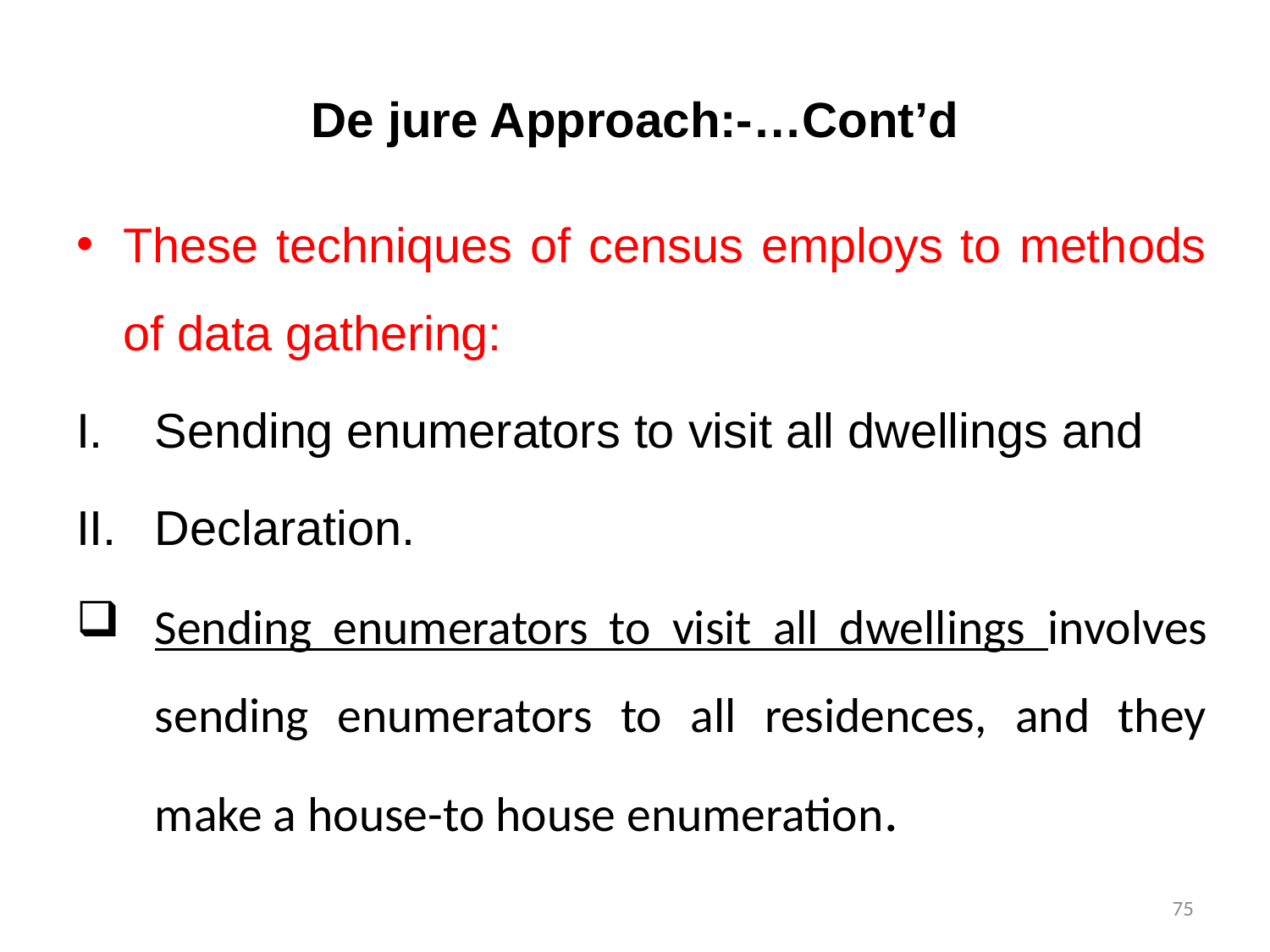

# De jure Approach:-…Cont’d
These techniques of census employs to methods of data gathering:
Sending enumerators to visit all dwellings and
Declaration.
Sending enumerators to visit all dwellings involves sending enumerators to all residences, and they make a house-to house enumeration.
75